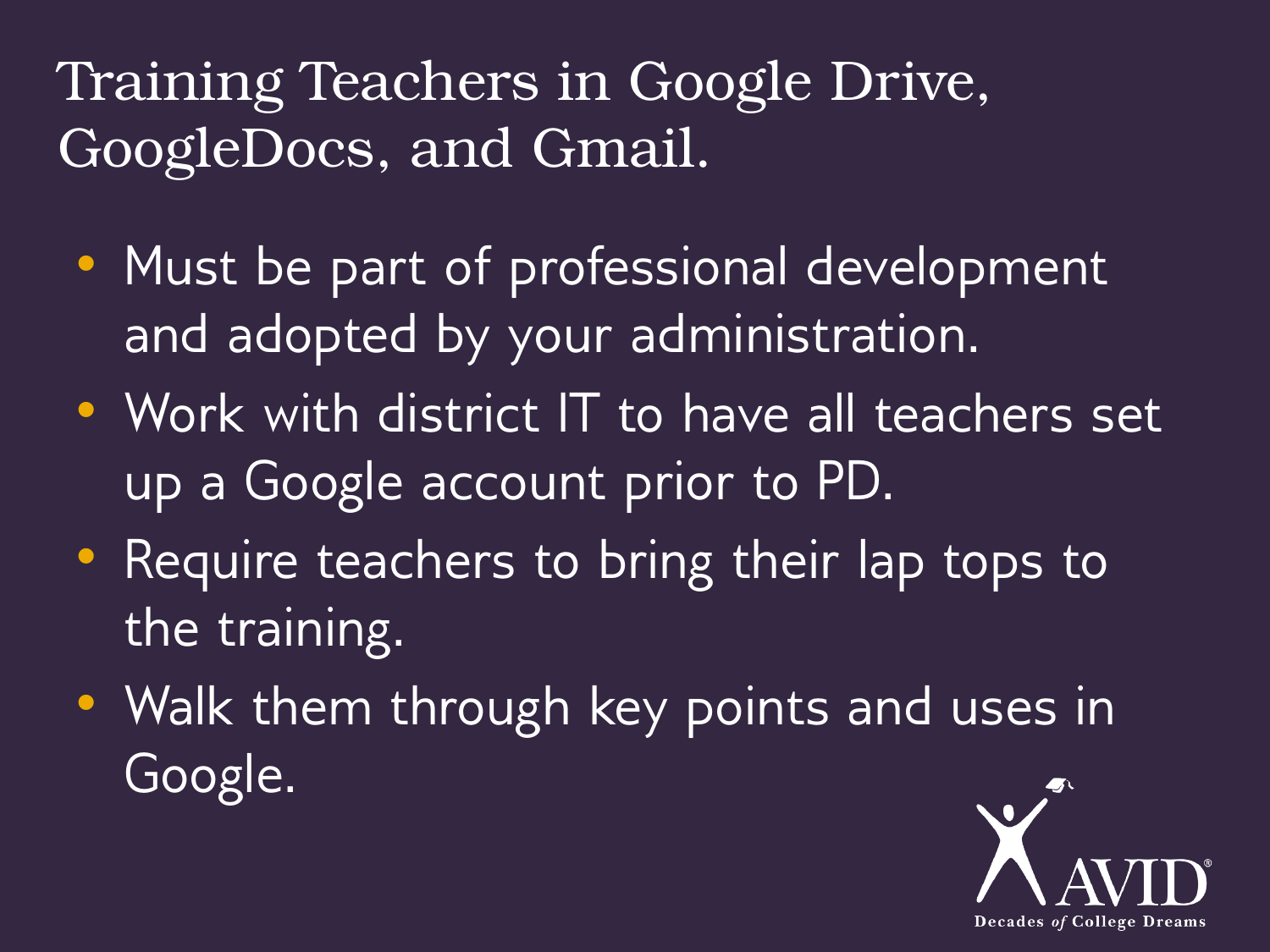

# Training Teachers in Google Drive, GoogleDocs, and Gmail.
Must be part of professional development and adopted by your administration.
Work with district IT to have all teachers set up a Google account prior to PD.
Require teachers to bring their lap tops to the training.
Walk them through key points and uses in Google.